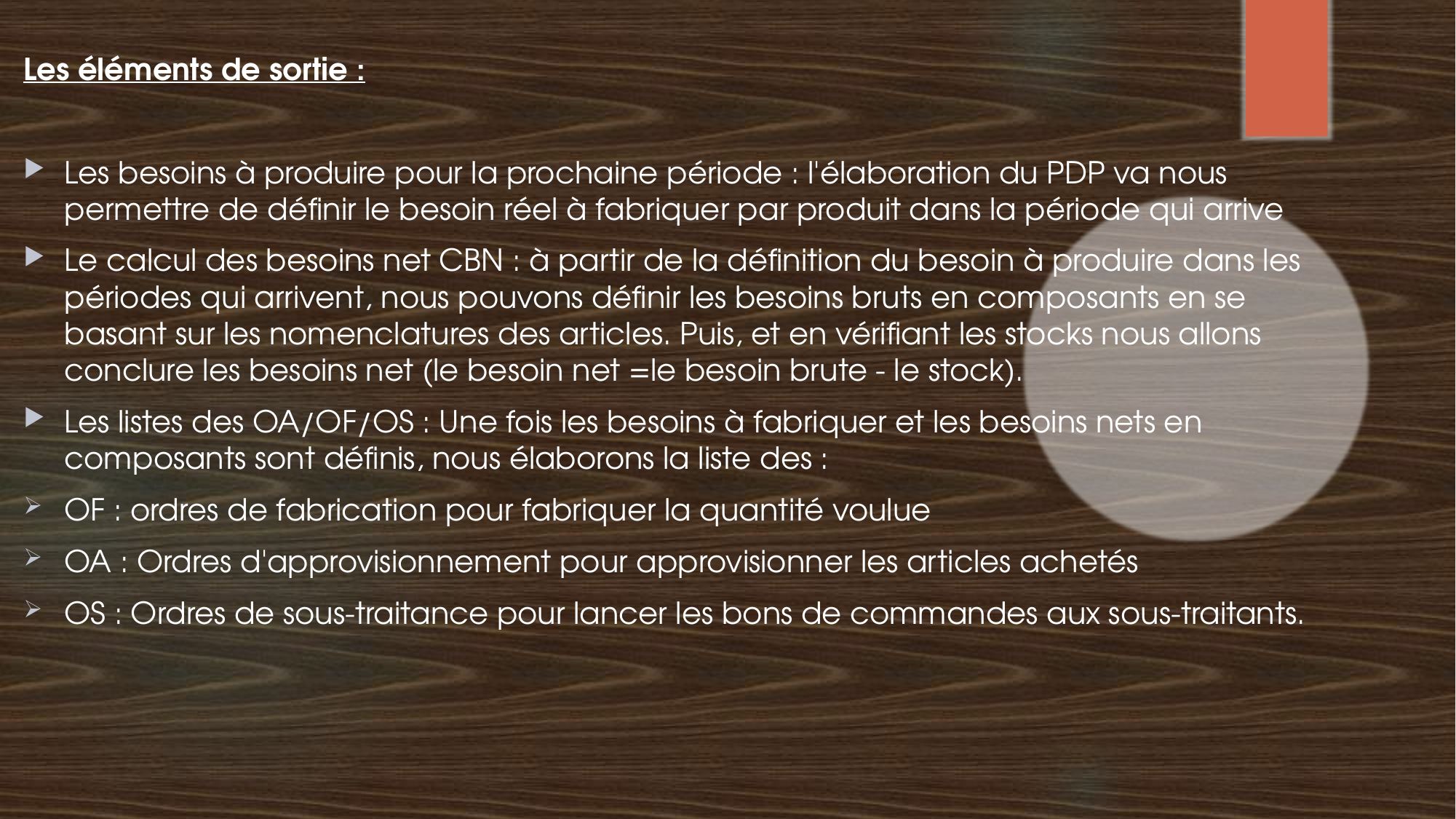

Les éléments de sortie :

Les besoins à produire pour la prochaine période : l'élaboration du PDP va nous permettre de définir le besoin réel à fabriquer par produit dans la période qui arrive
Le calcul des besoins net CBN : à partir de la définition du besoin à produire dans les périodes qui arrivent, nous pouvons définir les besoins bruts en composants en se basant sur les nomenclatures des articles. Puis, et en vérifiant les stocks nous allons conclure les besoins net (le besoin net =le besoin brute - le stock).
Les listes des OA/OF/OS : Une fois les besoins à fabriquer et les besoins nets en composants sont définis, nous élaborons la liste des :
OF : ordres de fabrication pour fabriquer la quantité voulue
OA : Ordres d'approvisionnement pour approvisionner les articles achetés
OS : Ordres de sous-traitance pour lancer les bons de commandes aux sous-traitants.